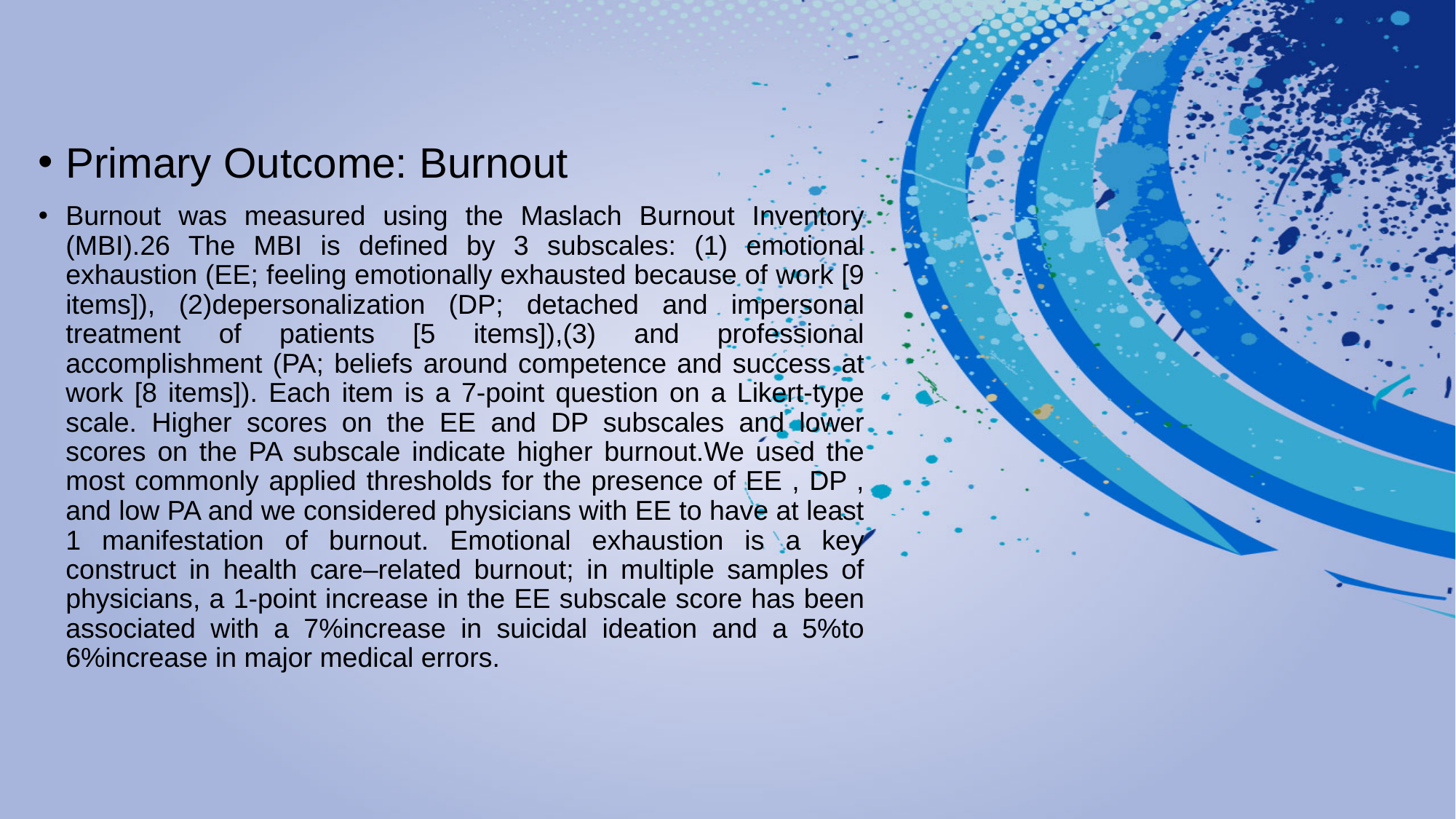

Primary Outcome: Burnout
Burnout was measured using the Maslach Burnout Inventory (MBI).26 The MBI is defined by 3 subscales: (1) emotional exhaustion (EE; feeling emotionally exhausted because of work [9 items]), (2)depersonalization (DP; detached and impersonal treatment of patients [5 items]),(3) and professional accomplishment (PA; beliefs around competence and success at work [8 items]). Each item is a 7-point question on a Likert-type scale. Higher scores on the EE and DP subscales and lower scores on the PA subscale indicate higher burnout.We used the most commonly applied thresholds for the presence of EE , DP , and low PA and we considered physicians with EE to have at least 1 manifestation of burnout. Emotional exhaustion is a key construct in health care–related burnout; in multiple samples of physicians, a 1-point increase in the EE subscale score has been associated with a 7%increase in suicidal ideation and a 5%to 6%increase in major medical errors.